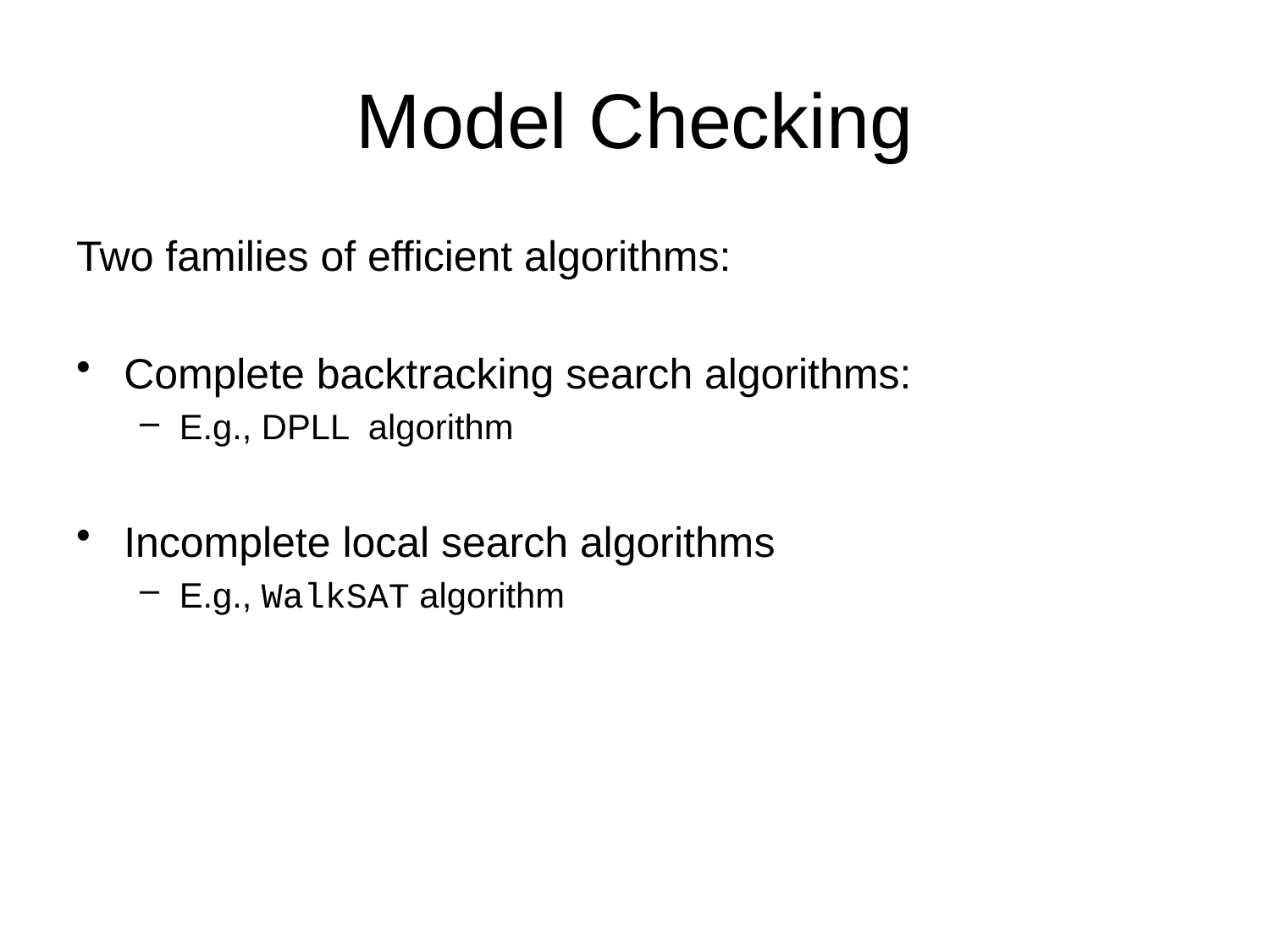

# Model Checking
Two families of efficient algorithms:

Complete backtracking search algorithms:
E.g., DPLL  algorithm

Incomplete local search algorithms
E.g., WalkSAT algorithm